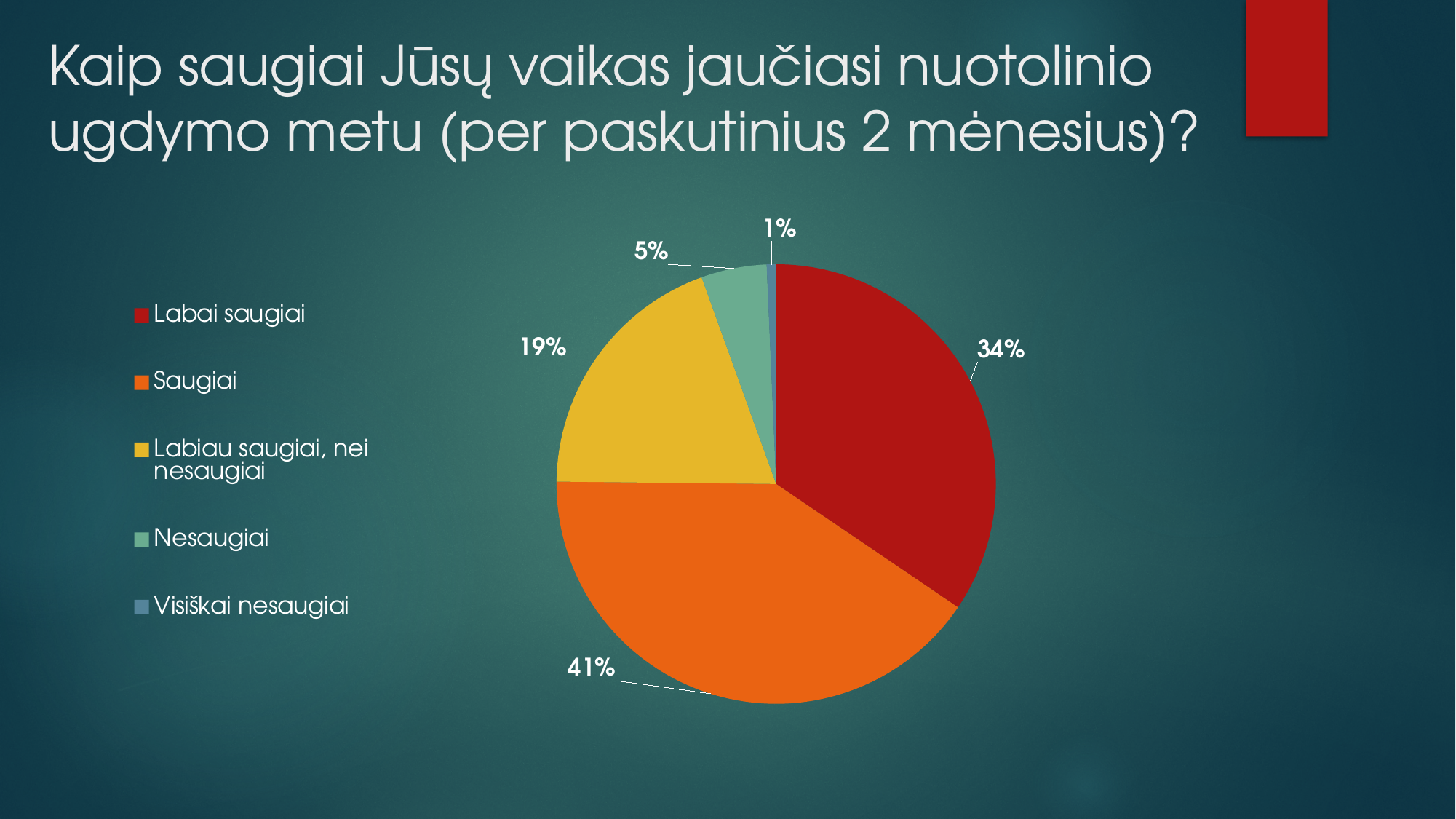

# Kaip saugiai Jūsų vaikas jaučiasi nuotolinio ugdymo metu (per paskutinius 2 mėnesius)?

### Chart

| Category | Stulpelis1 |
|---|---|
| Labai saugiai | 50.0 |
| Saugiai | 59.0 |
| Labiau saugiai, nei nesaugiai  | 28.0 |
| Nesaugiai | 7.0 |
| Visiškai nesaugiai | 1.0 |